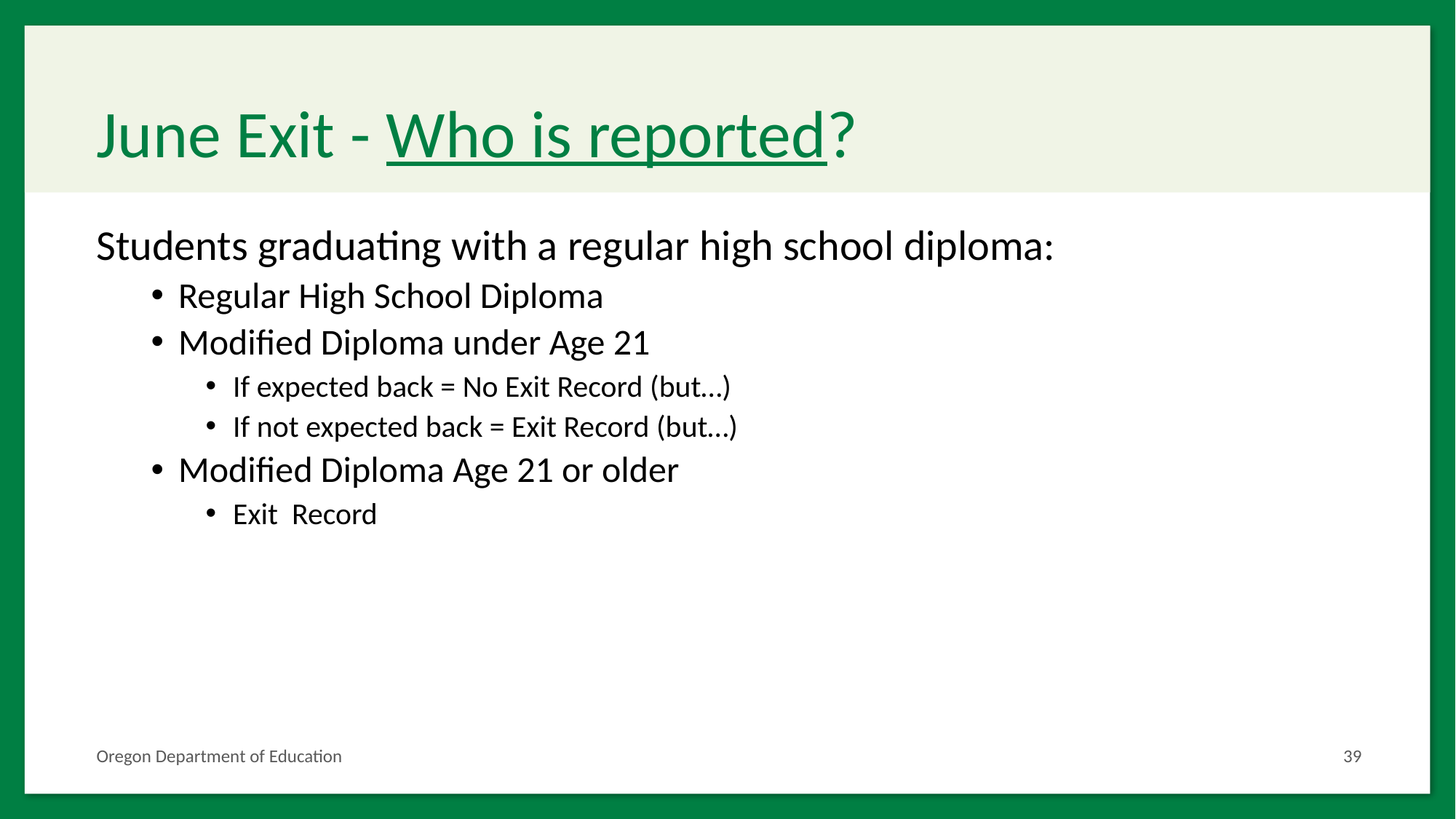

# June Exit - Who is reported?
Students graduating with a regular high school diploma:
Regular High School Diploma
Modified Diploma under Age 21
If expected back = No Exit Record (but…)
If not expected back = Exit Record (but…)
Modified Diploma Age 21 or older
Exit  Record
Oregon Department of Education
39